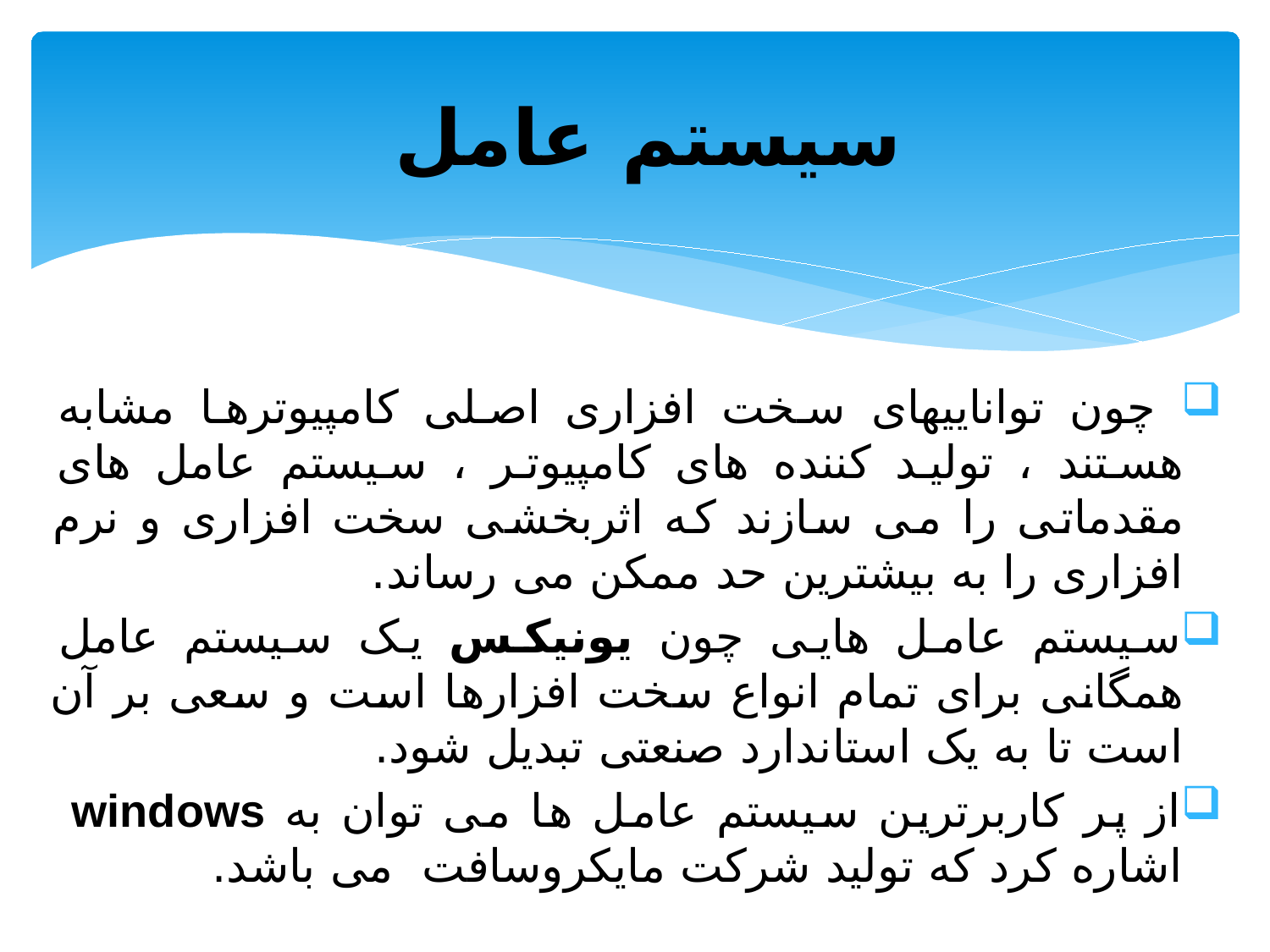

# سیستم عامل
 چون تواناییهای سخت افزاری اصلی کامپیوترها مشابه هستند ، تولید کننده های کامپیوتر ، سیستم عامل های مقدماتی را می سازند که اثربخشی سخت افزاری و نرم افزاری را به بیشترین حد ممکن می رساند.
سیستم عامل هایی چون یونیکس یک سیستم عامل همگانی برای تمام انواع سخت افزارها است و سعی بر آن است تا به یک استاندارد صنعتی تبدیل شود.
از پر کاربرترین سیستم عامل ها می توان به windows  اشاره کرد که تولید شرکت مایکروسافت  می باشد.